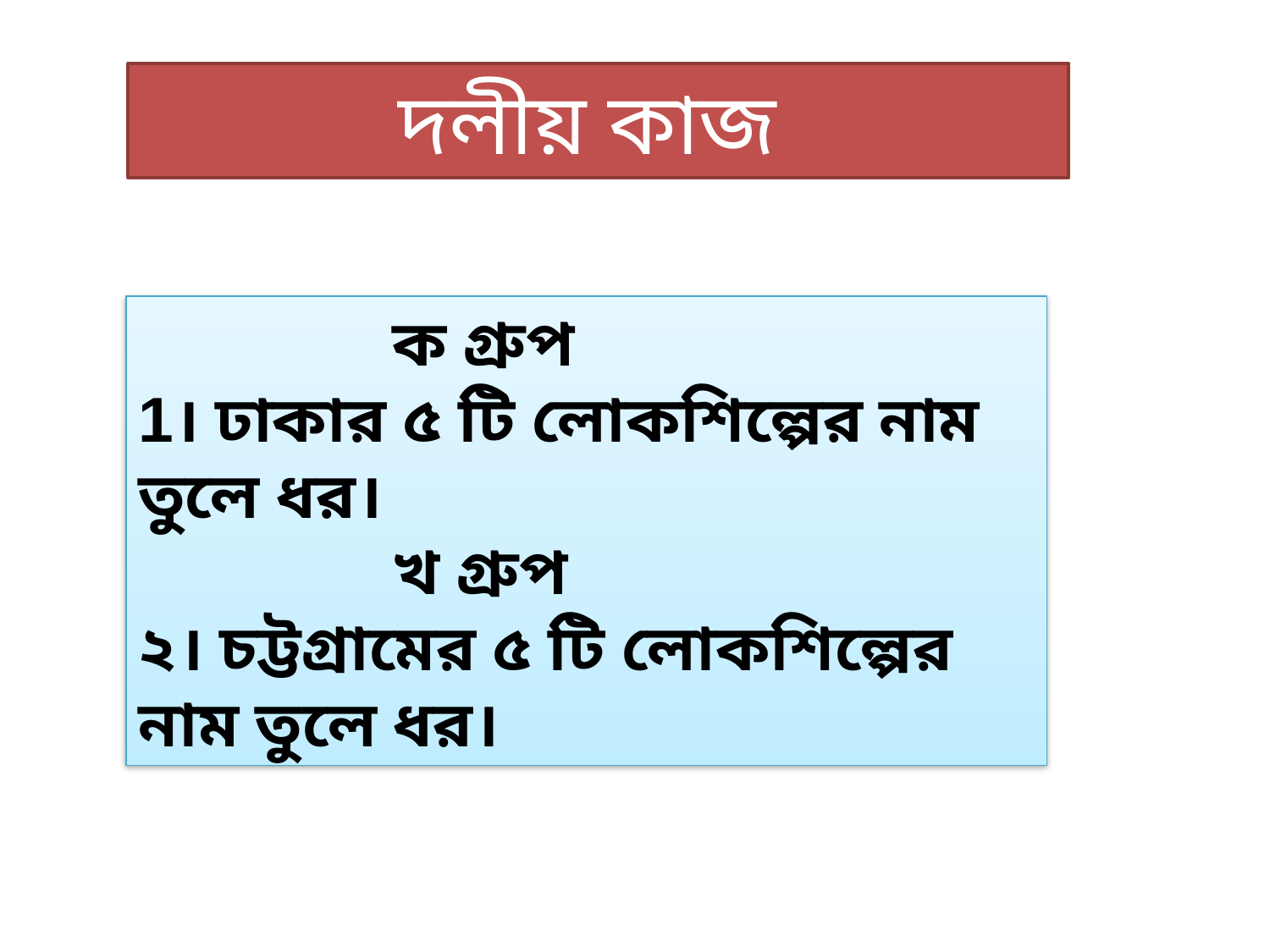

দলীয় কাজ
		ক গ্রুপ
1। ঢাকার ৫ টি লোকশিল্পের নাম তুলে ধর।
		খ গ্রুপ
২। চট্টগ্রামের ৫ টি লোকশিল্পের নাম তুলে ধর।